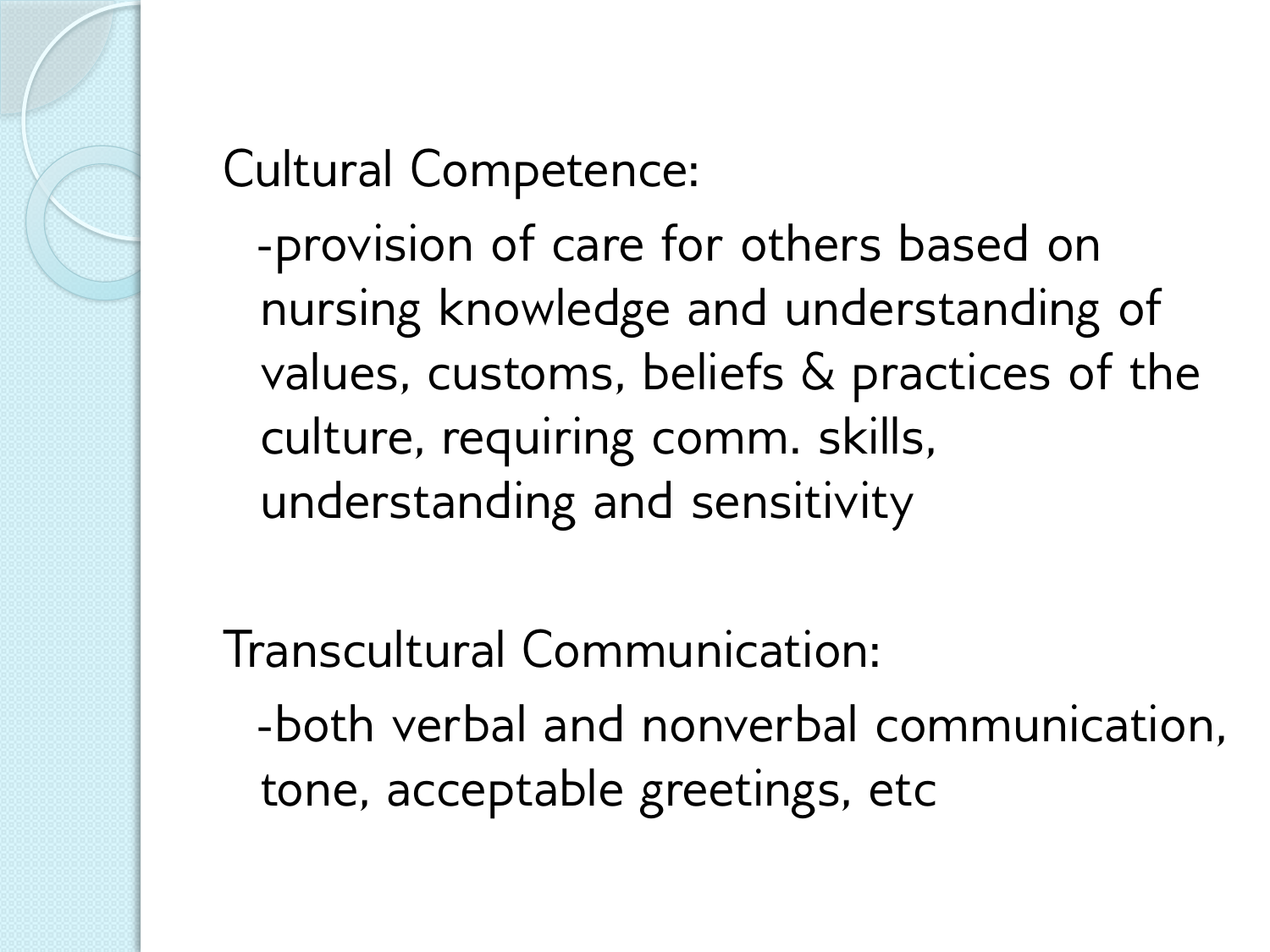

#
Cultural Competence:
  -provision of care for others based on nursing knowledge and understanding of values, customs, beliefs & practices of the culture, requiring comm. skills, understanding and sensitivity

Transcultural Communication:
  -both verbal and nonverbal communication, tone, acceptable greetings, etc